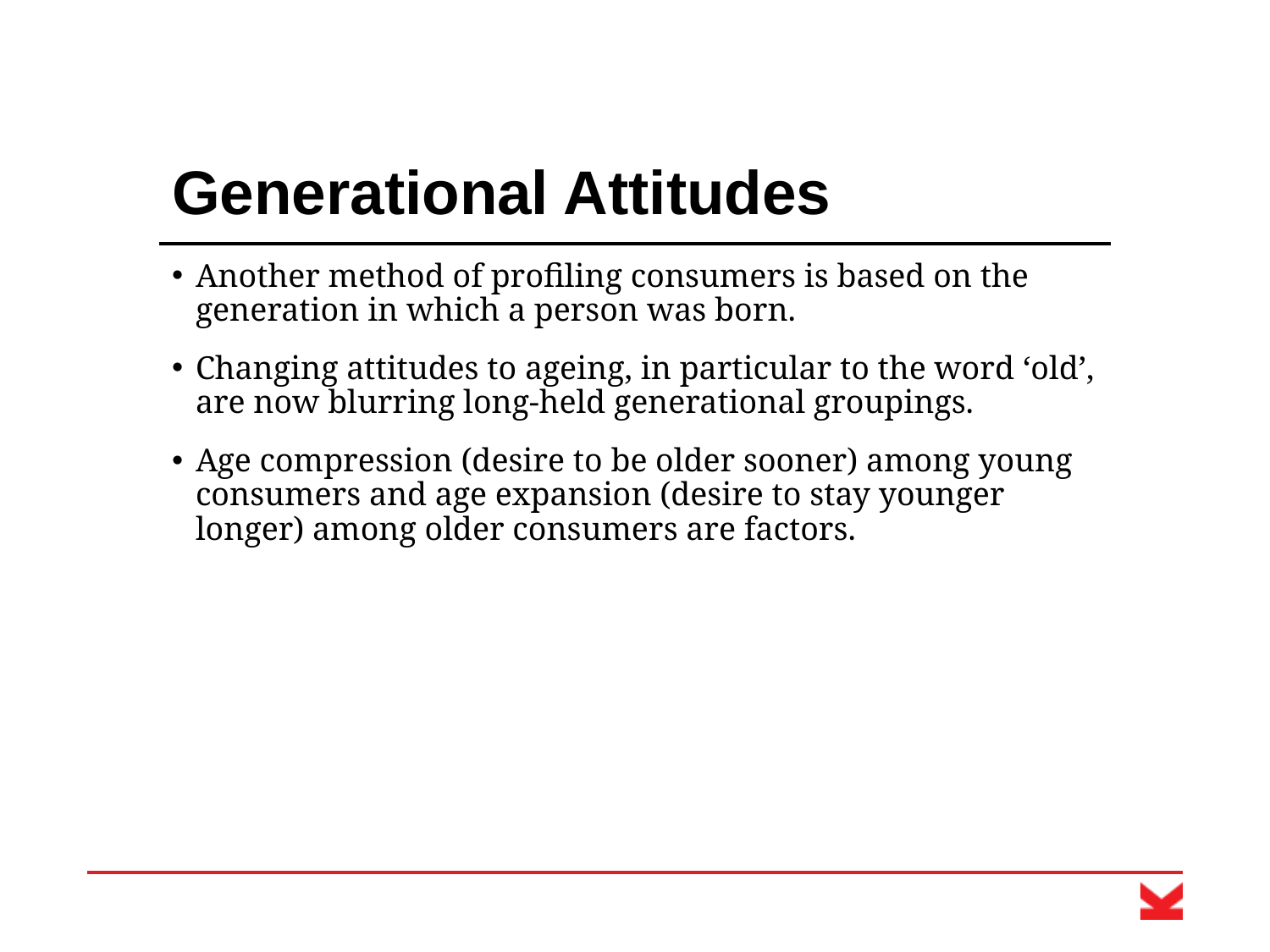

# Generational Attitudes
Another method of profiling consumers is based on the generation in which a person was born.
Changing attitudes to ageing, in particular to the word ‘old’, are now blurring long-held generational groupings.
Age compression (desire to be older sooner) among young consumers and age expansion (desire to stay younger longer) among older consumers are factors.